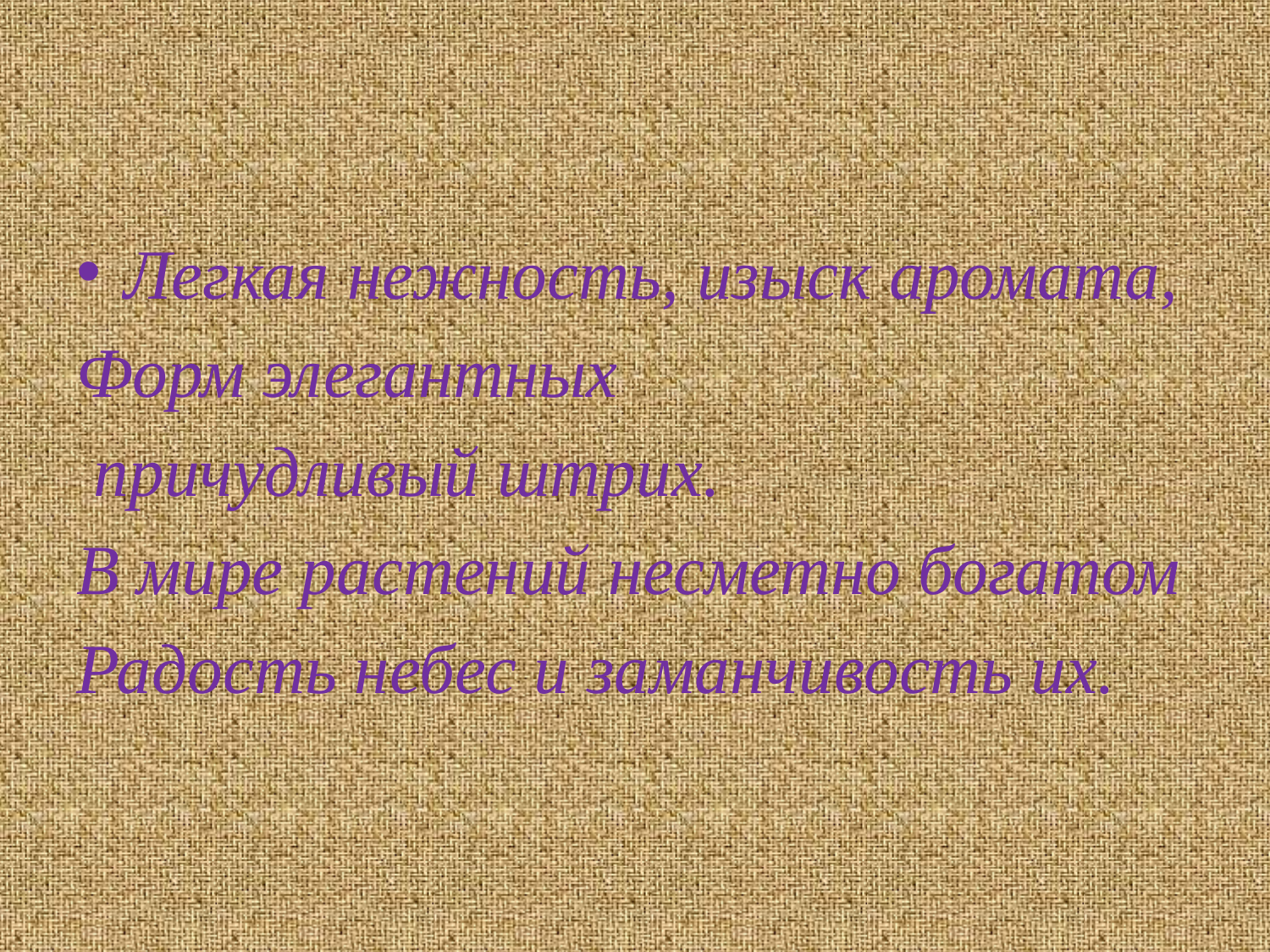

#
Легкая нежность, изыск аромата,
Форм элегантных
 причудливый штрих.
В мире растений несметно богатом
Радость небес и заманчивость их.